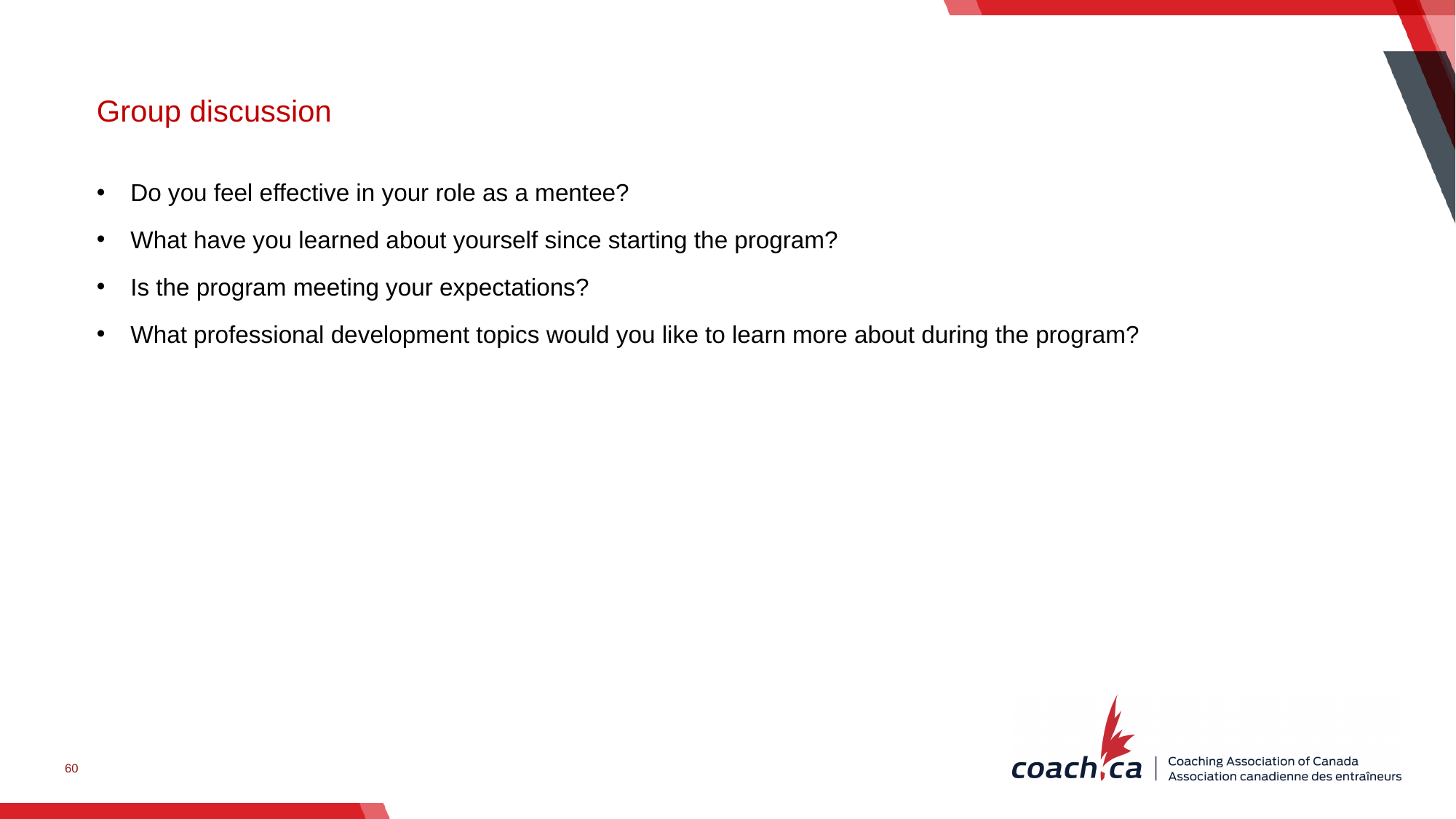

Group discussion
Do you feel effective in your role as a mentee?
What have you learned about yourself since starting the program?
Is the program meeting your expectations?
What professional development topics would you like to learn more about during the program?

60